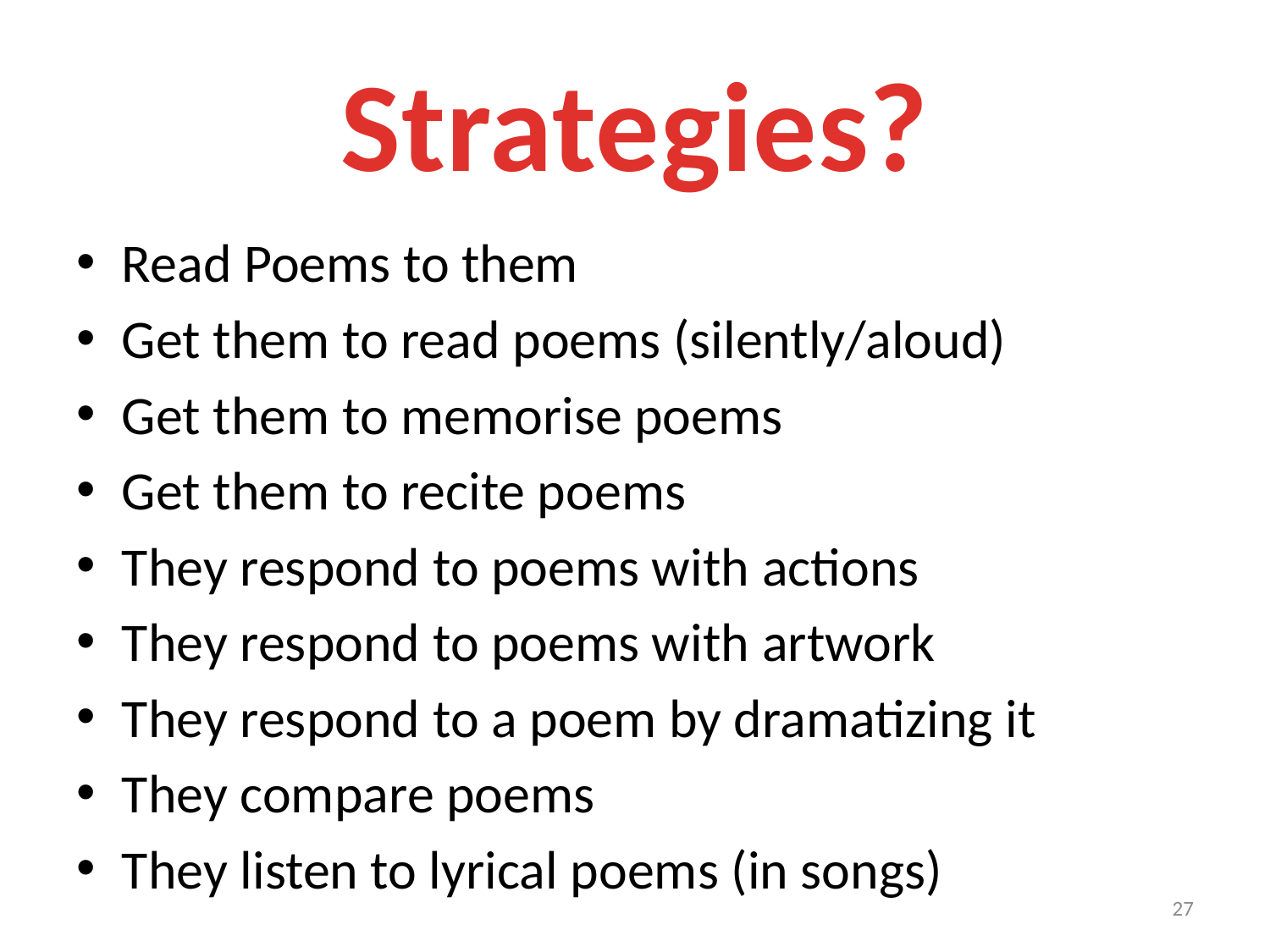

Strategies?
Read Poems to them
Get them to read poems (silently/aloud)
Get them to memorise poems
Get them to recite poems
They respond to poems with actions
They respond to poems with artwork
They respond to a poem by dramatizing it
They compare poems
They listen to lyrical poems (in songs)

27